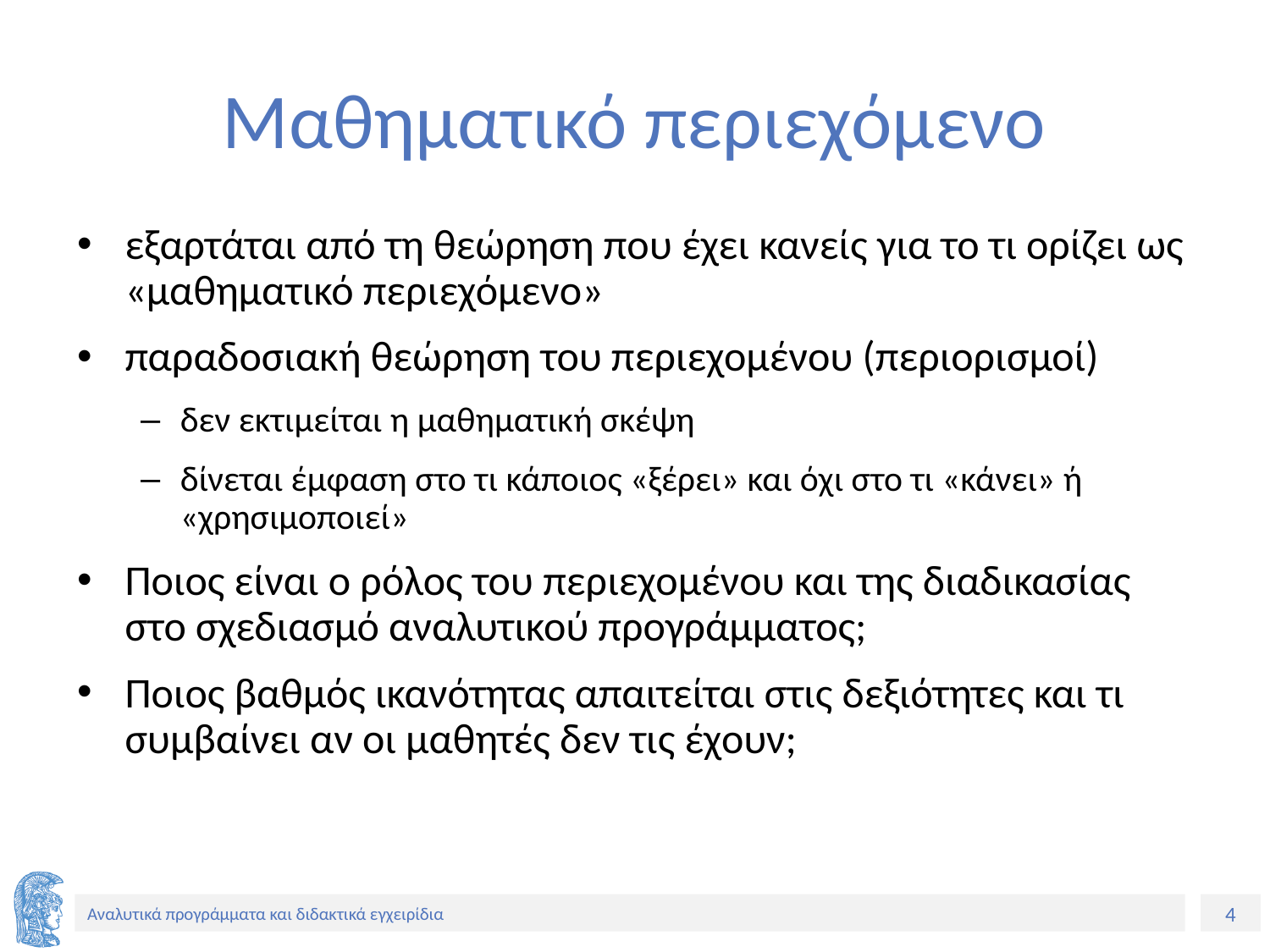

# Μαθηματικό περιεχόμενο
εξαρτάται από τη θεώρηση που έχει κανείς για το τι ορίζει ως «μαθηματικό περιεχόμενο»
παραδοσιακή θεώρηση του περιεχομένου (περιορισμοί)
δεν εκτιμείται η μαθηματική σκέψη
δίνεται έμφαση στο τι κάποιος «ξέρει» και όχι στο τι «κάνει» ή «χρησιμοποιεί»
Ποιος είναι ο ρόλος του περιεχομένου και της διαδικασίας στο σχεδιασμό αναλυτικού προγράμματος;
Ποιος βαθμός ικανότητας απαιτείται στις δεξιότητες και τι συμβαίνει αν οι μαθητές δεν τις έχουν;